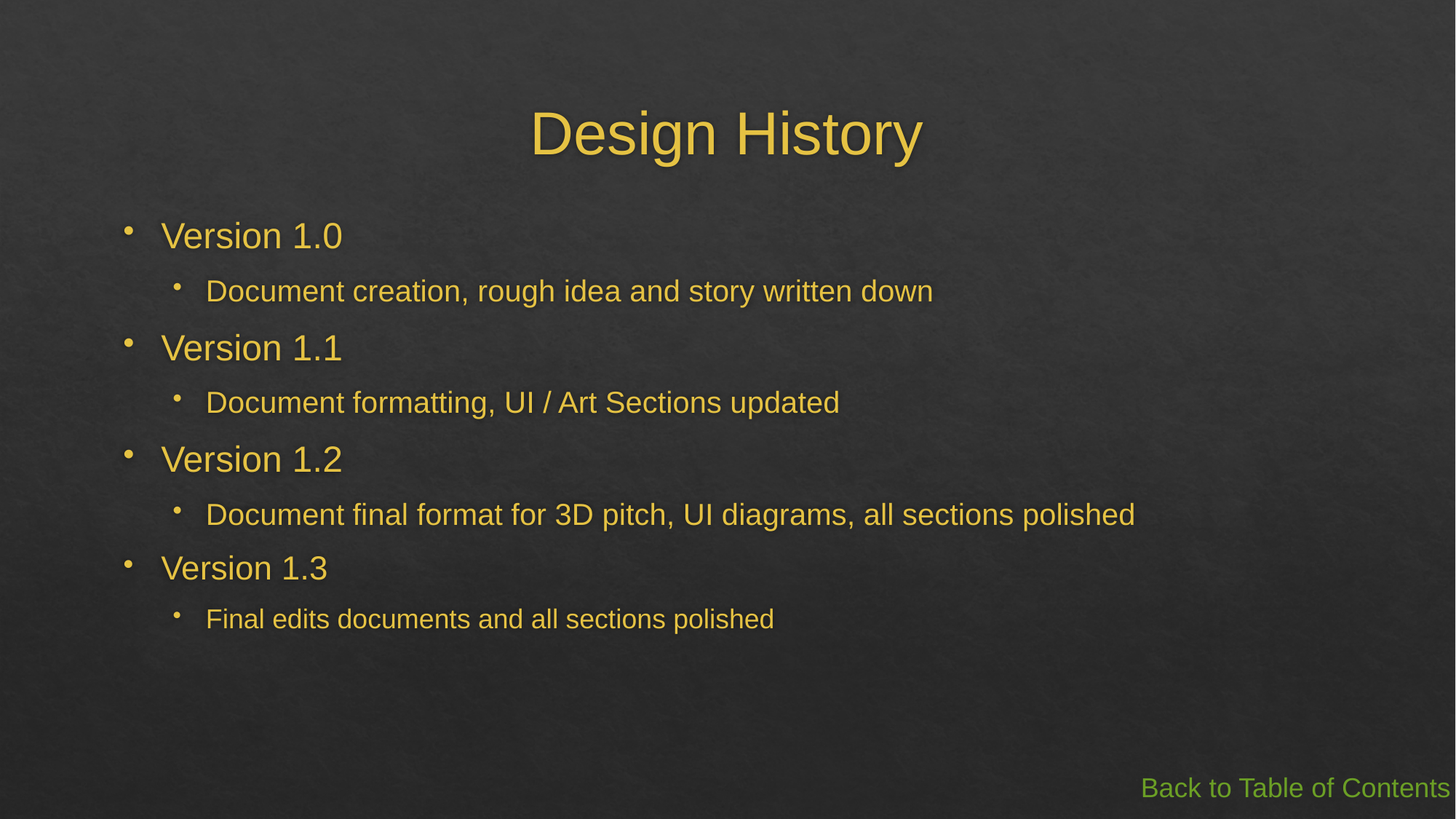

# Design History
Version 1.0
Document creation, rough idea and story written down
Version 1.1
Document formatting, UI / Art Sections updated
Version 1.2
Document final format for 3D pitch, UI diagrams, all sections polished
Version 1.3
Final edits documents and all sections polished